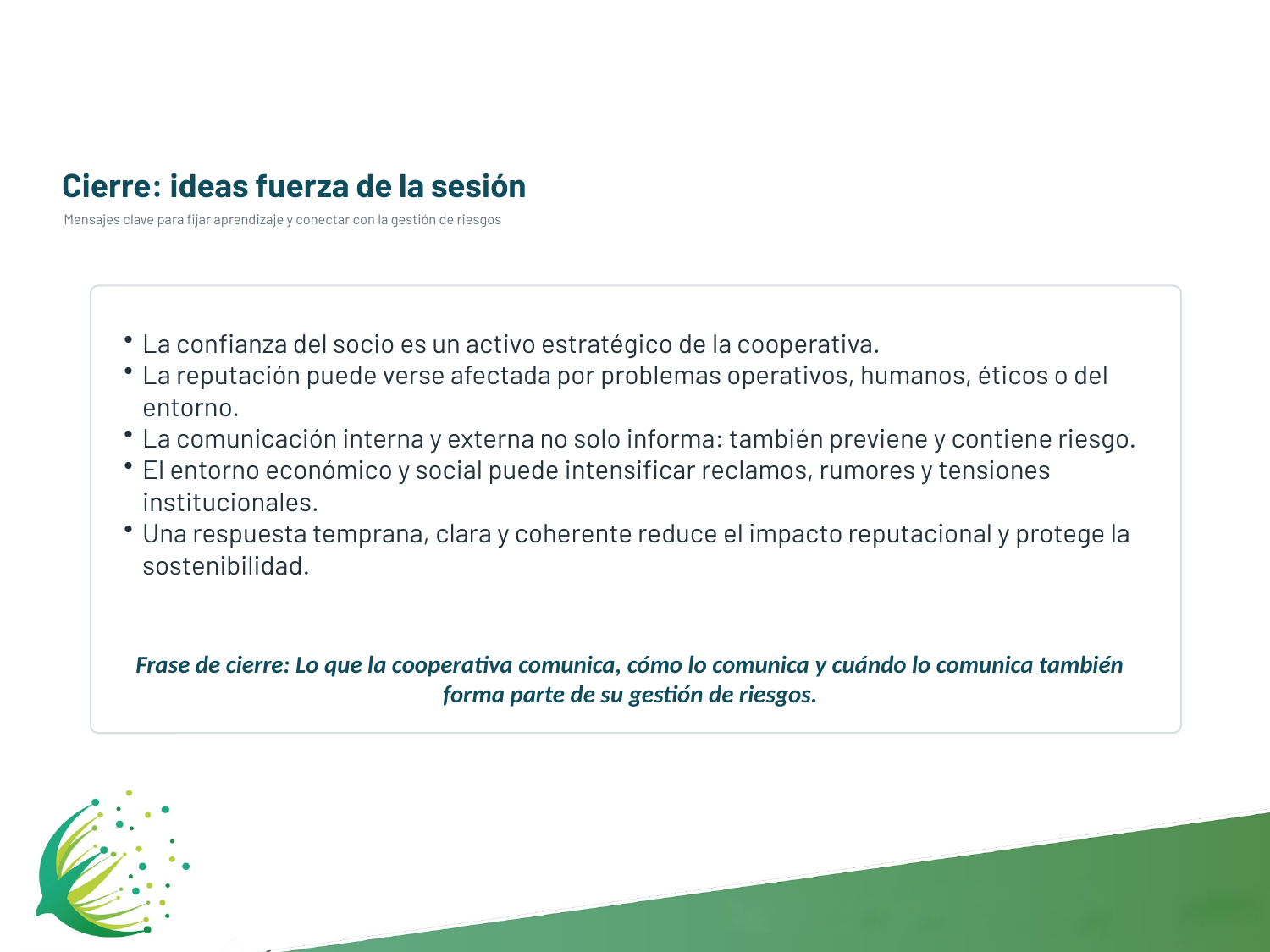

Cierre: ideas fuerza de la sesión
Mensajes clave para fijar aprendizaje y conectar con la gestión de riesgos

La confianza del socio es un activo estratégico de la cooperativa.
La reputación puede verse afectada por problemas operativos, humanos, éticos o del entorno.
La comunicación interna y externa no solo informa: también previene y contiene riesgo.
El entorno económico y social puede intensificar reclamos, rumores y tensiones institucionales.
Una respuesta temprana, clara y coherente reduce el impacto reputacional y protege la sostenibilidad.
Frase de cierre: Lo que la cooperativa comunica, cómo lo comunica y cuándo lo comunica también forma parte de su gestión de riesgos.